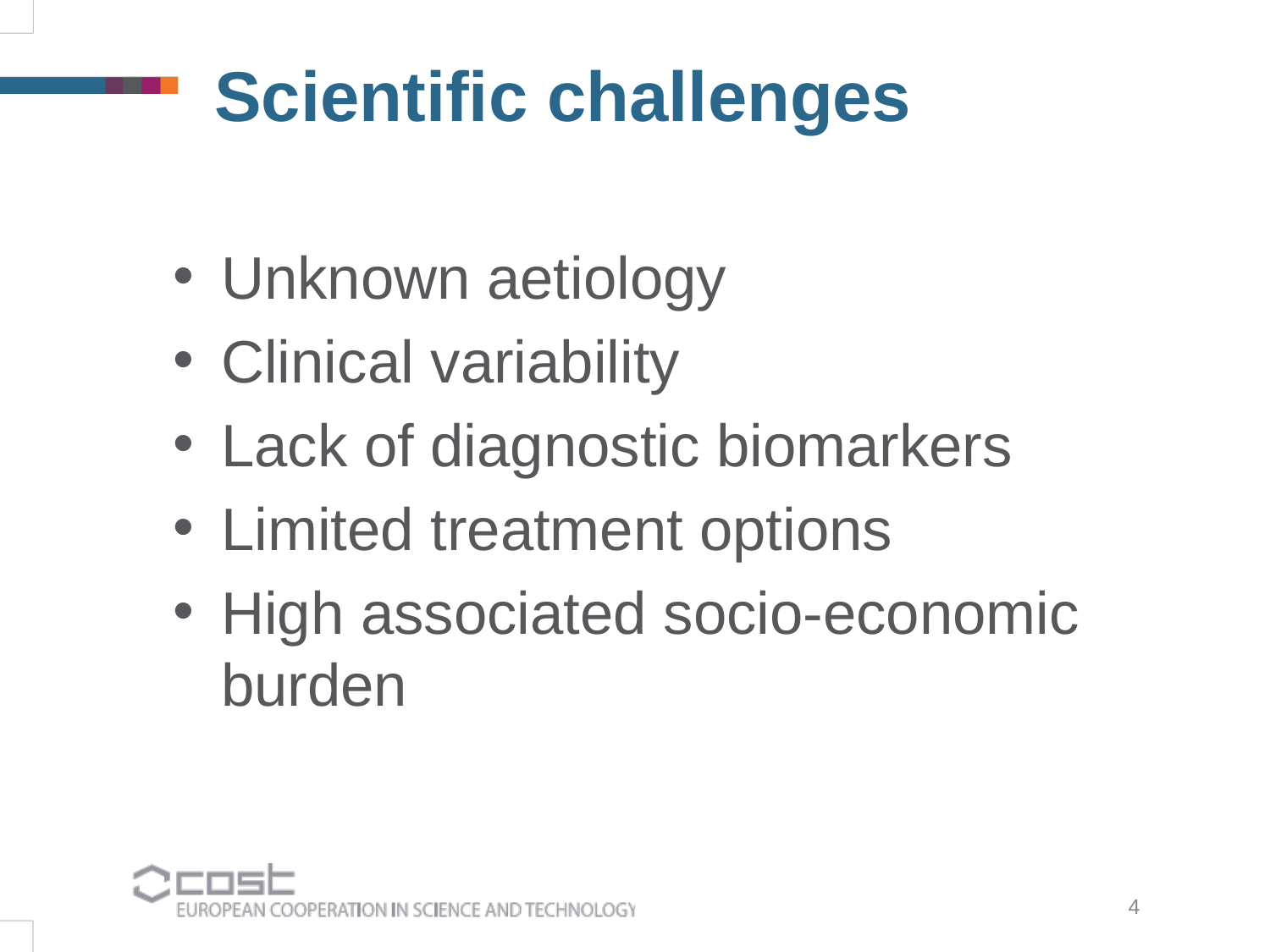

Scientific challenges
Unknown aetiology
Clinical variability
Lack of diagnostic biomarkers
Limited treatment options
High associated socio-economic burden
4